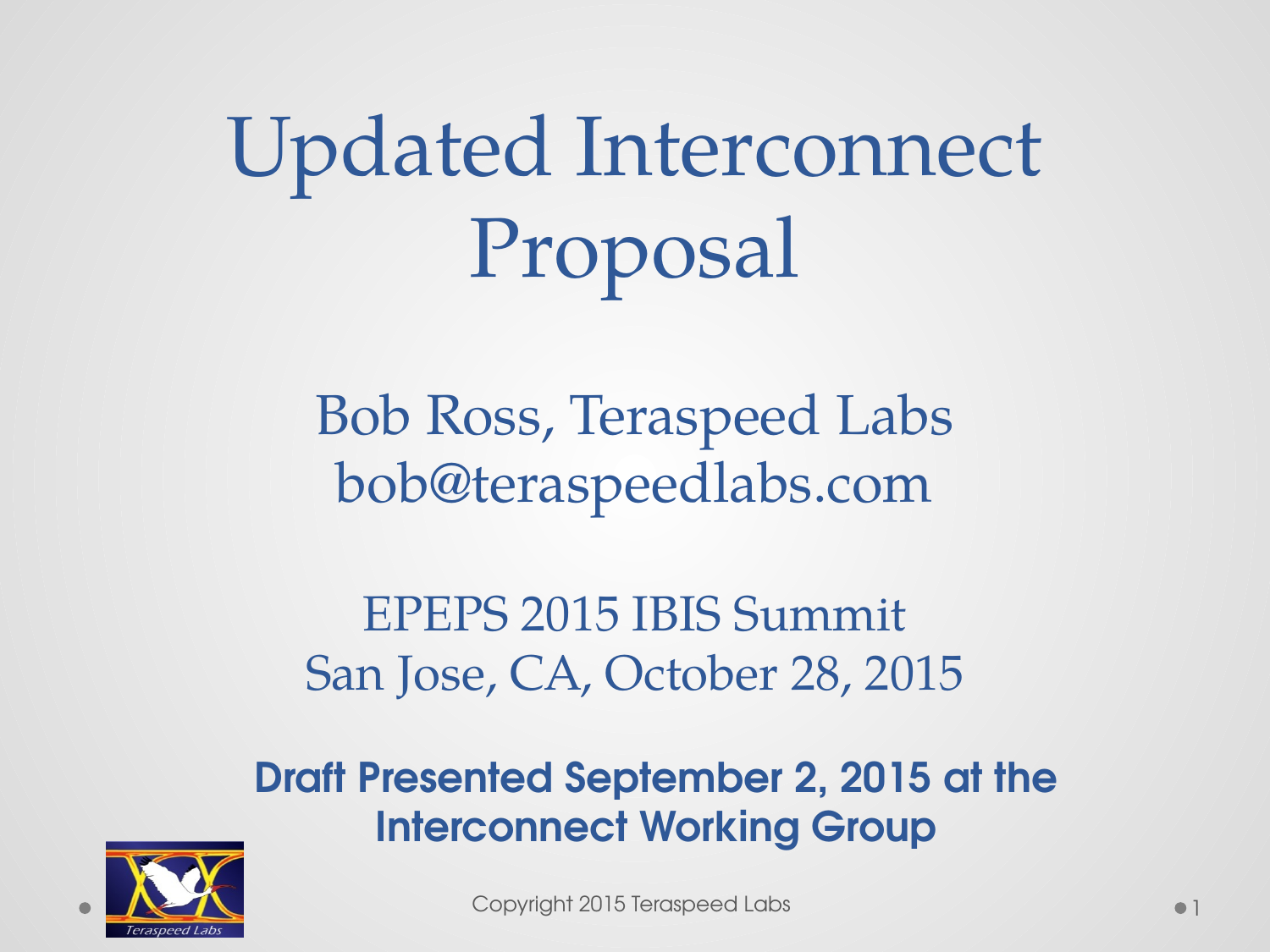

# Updated Interconnect Proposal Bob Ross, Teraspeed Labs bob@teraspeedlabs.com EPEPS 2015 IBIS Summit San Jose, CA, October 28, 2015

Draft Presented September 2, 2015 at the Interconnect Working Group
Copyright 2015 Teraspeed Labs
1